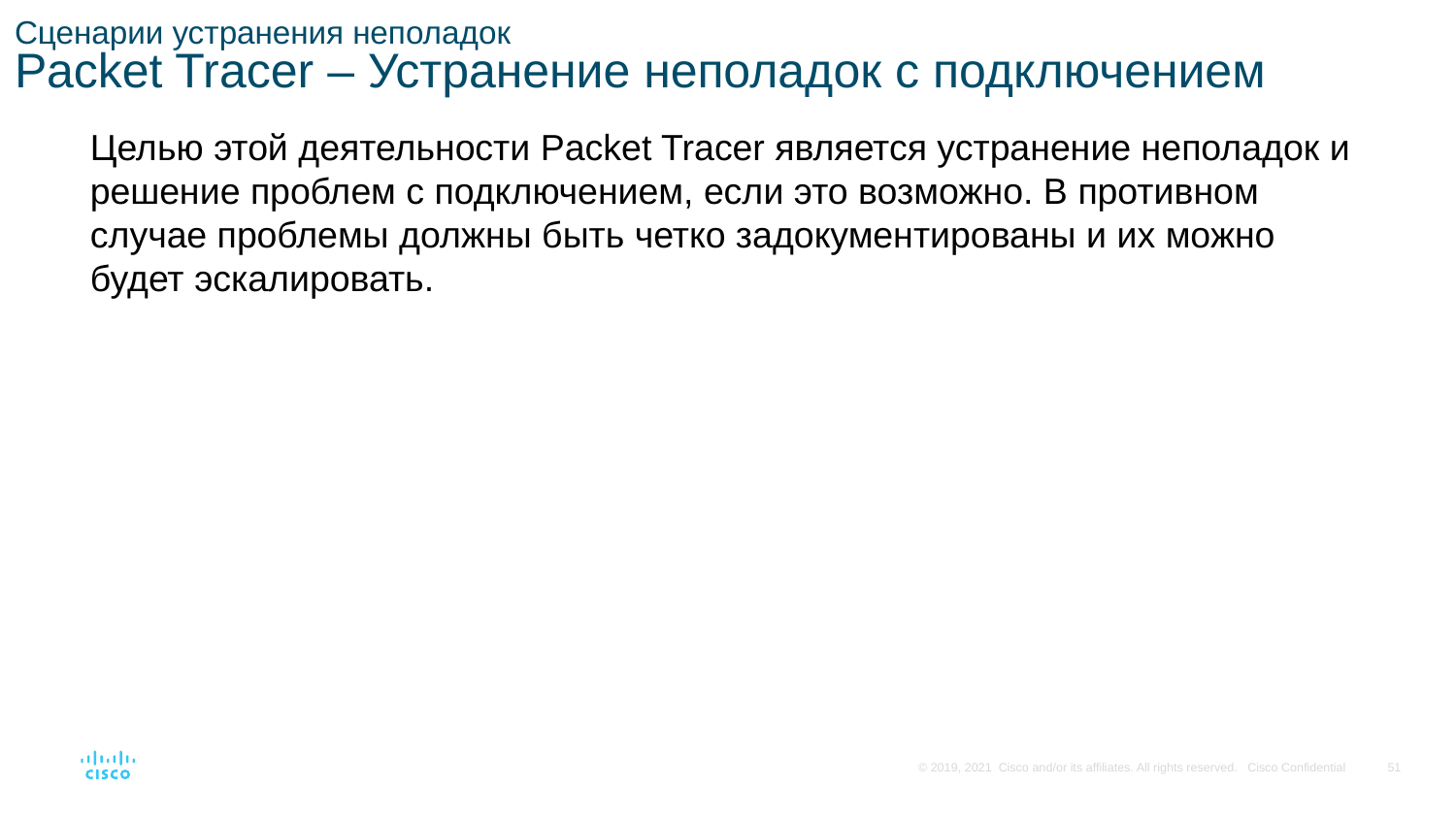

# Сценарии устранения неполадок Packet Tracer – Устранение неполадок с подключением
Целью этой деятельности Packet Tracer является устранение неполадок и решение проблем с подключением, если это возможно. В противном случае проблемы должны быть четко задокументированы и их можно будет эскалировать.